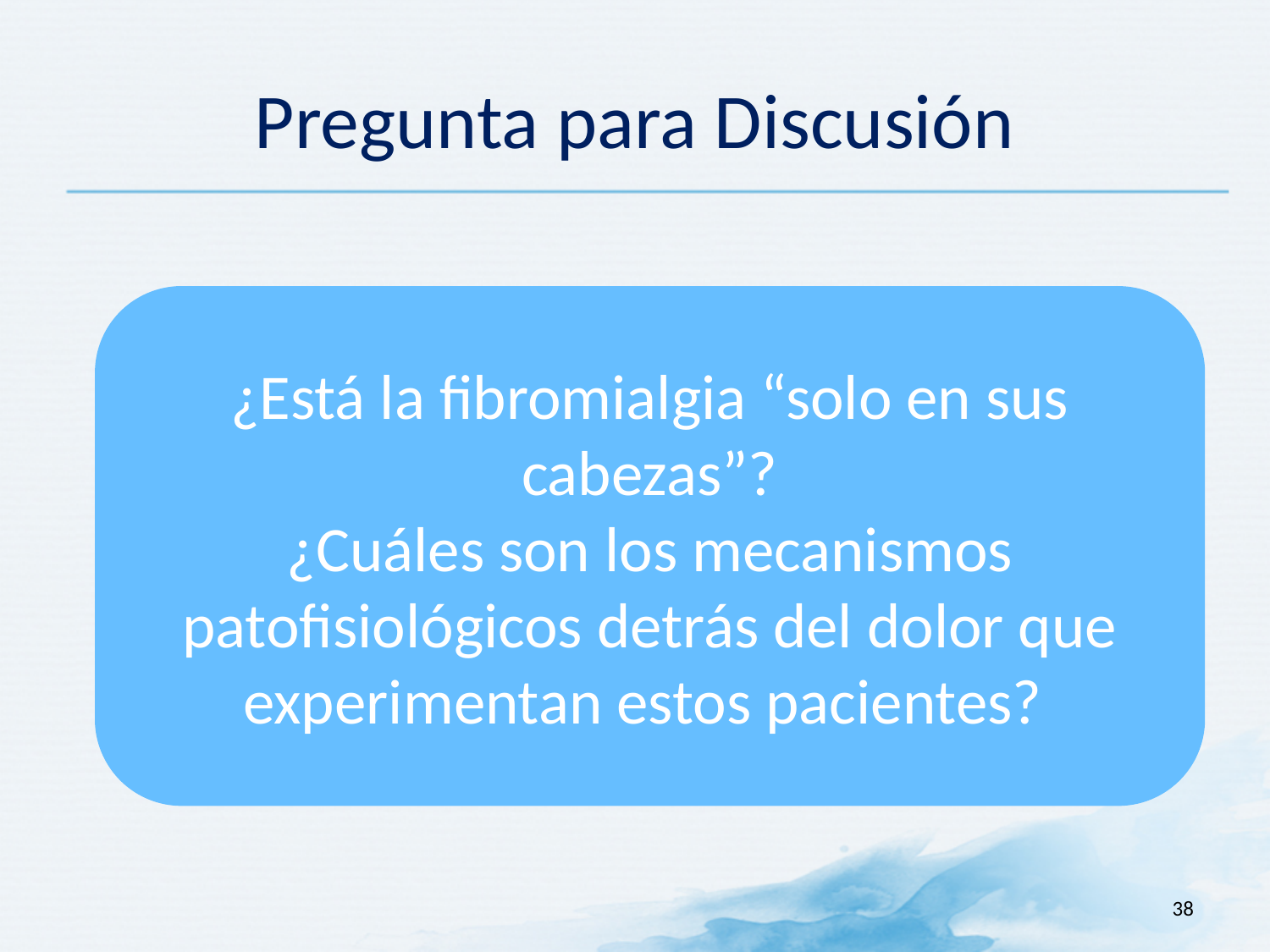

# Pregunta para Discusión
¿Está la fibromialgia “solo en sus cabezas”?
¿Cuáles son los mecanismos patofisiológicos detrás del dolor que experimentan estos pacientes?
38